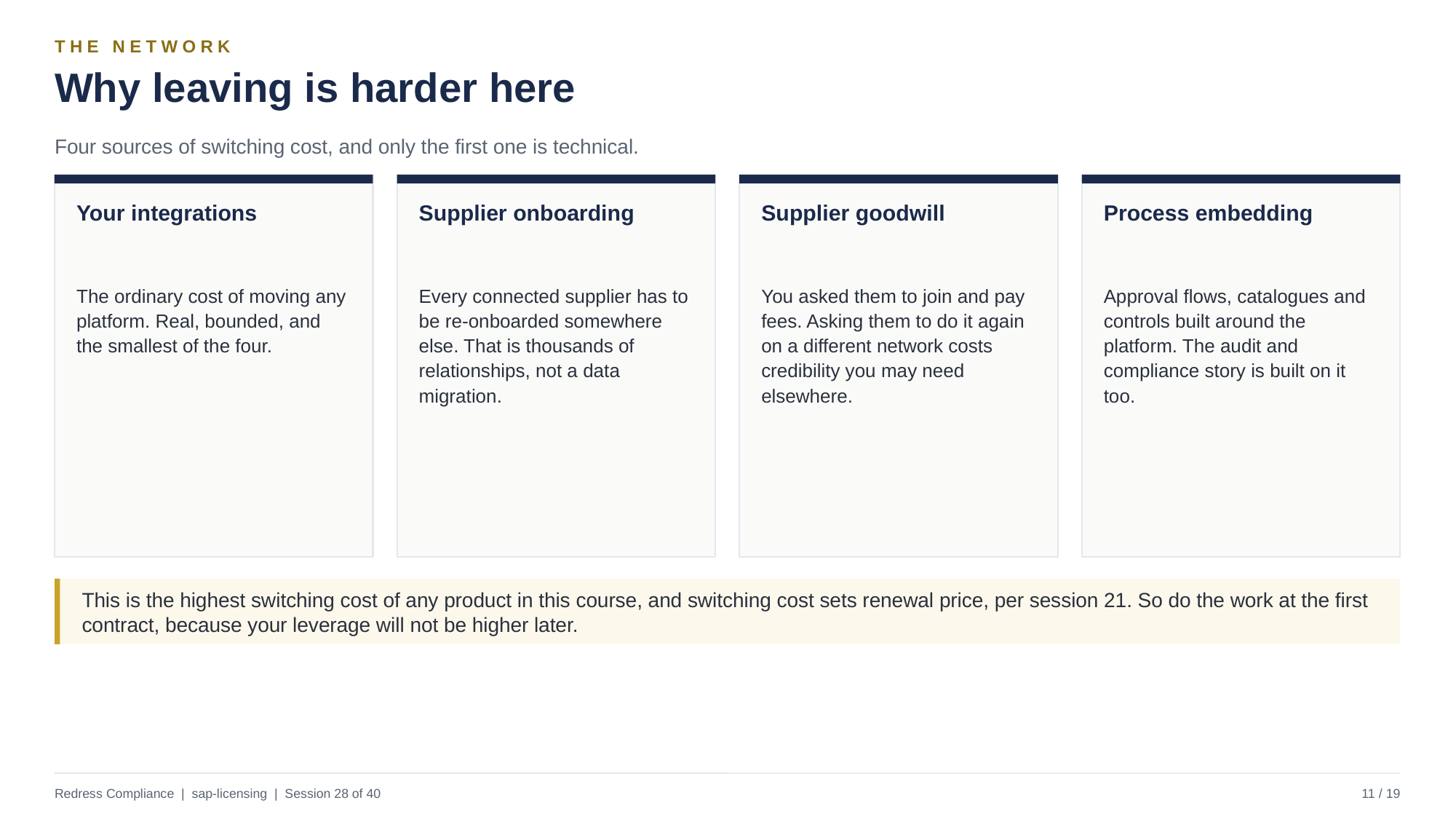

THE NETWORK
Why leaving is harder here
Four sources of switching cost, and only the first one is technical.

Your integrations
Supplier onboarding
Supplier goodwill
Process embedding
The ordinary cost of moving any platform. Real, bounded, and the smallest of the four.
Every connected supplier has to be re-onboarded somewhere else. That is thousands of relationships, not a data migration.
You asked them to join and pay fees. Asking them to do it again on a different network costs credibility you may need elsewhere.
Approval flows, catalogues and controls built around the platform. The audit and compliance story is built on it too.

This is the highest switching cost of any product in this course, and switching cost sets renewal price, per session 21. So do the work at the first contract, because your leverage will not be higher later.

Redress Compliance  |  sap-licensing  |  Session 28 of 40
11 / 19